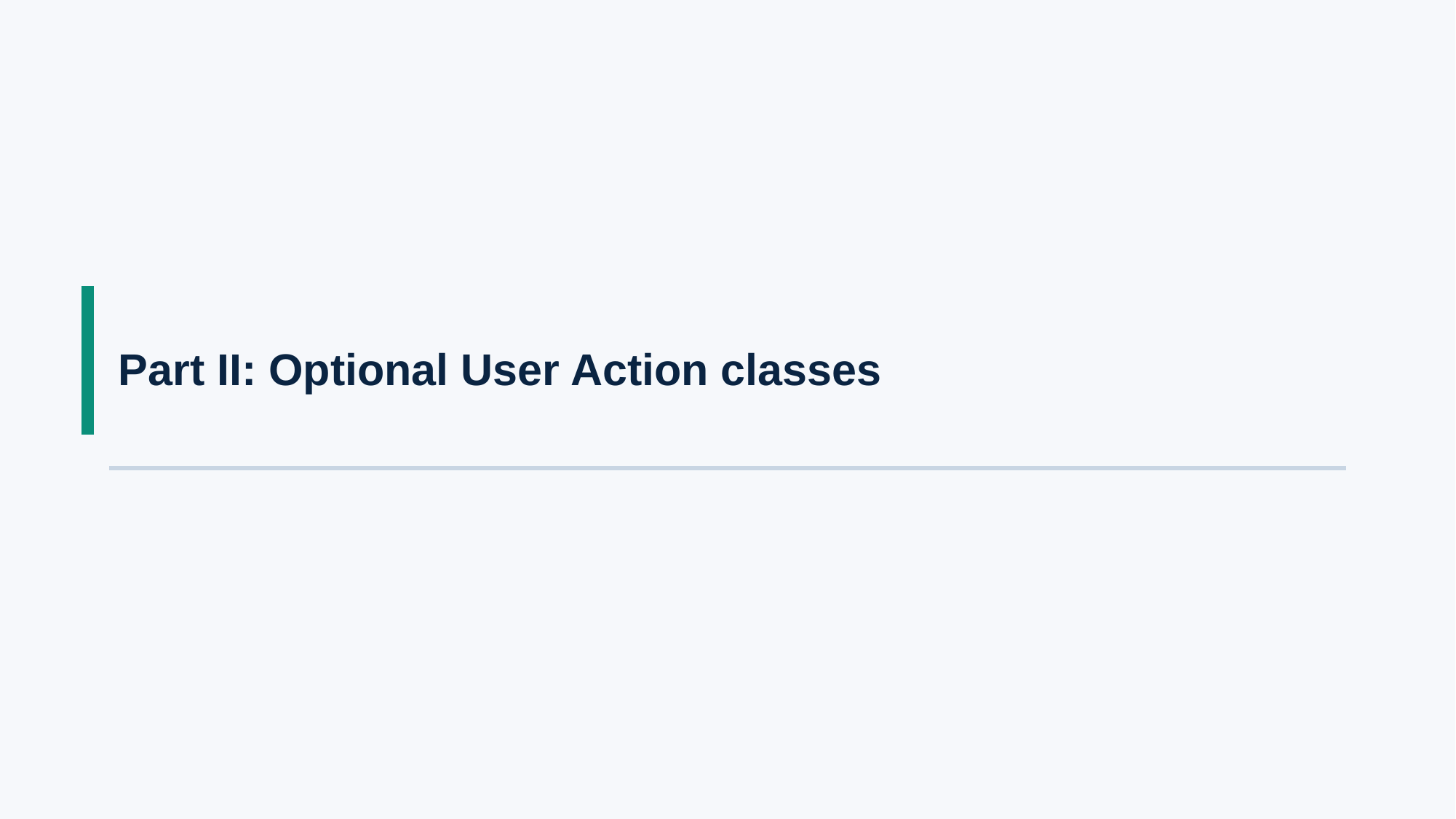

# Part II: Optional User Action classes